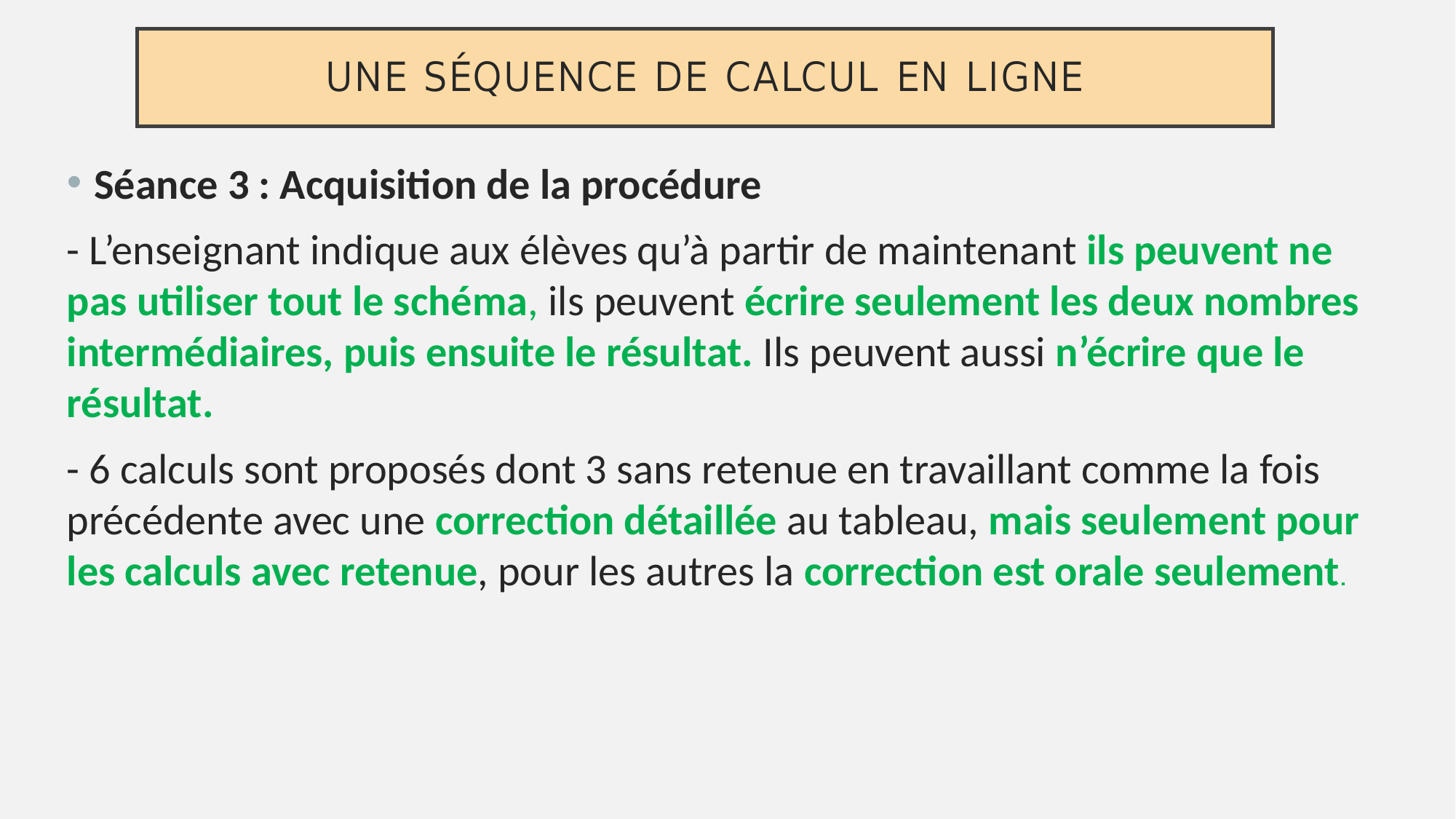

Une séquence de calcul en ligne
Séance 3 : Acquisition de la procédure
- L’enseignant indique aux élèves qu’à partir de maintenant ils peuvent ne pas utiliser tout le schéma, ils peuvent écrire seulement les deux nombres intermédiaires, puis ensuite le résultat. Ils peuvent aussi n’écrire que le résultat.
- 6 calculs sont proposés dont 3 sans retenue en travaillant comme la fois précédente avec une correction détaillée au tableau, mais seulement pour les calculs avec retenue, pour les autres la correction est orale seulement.